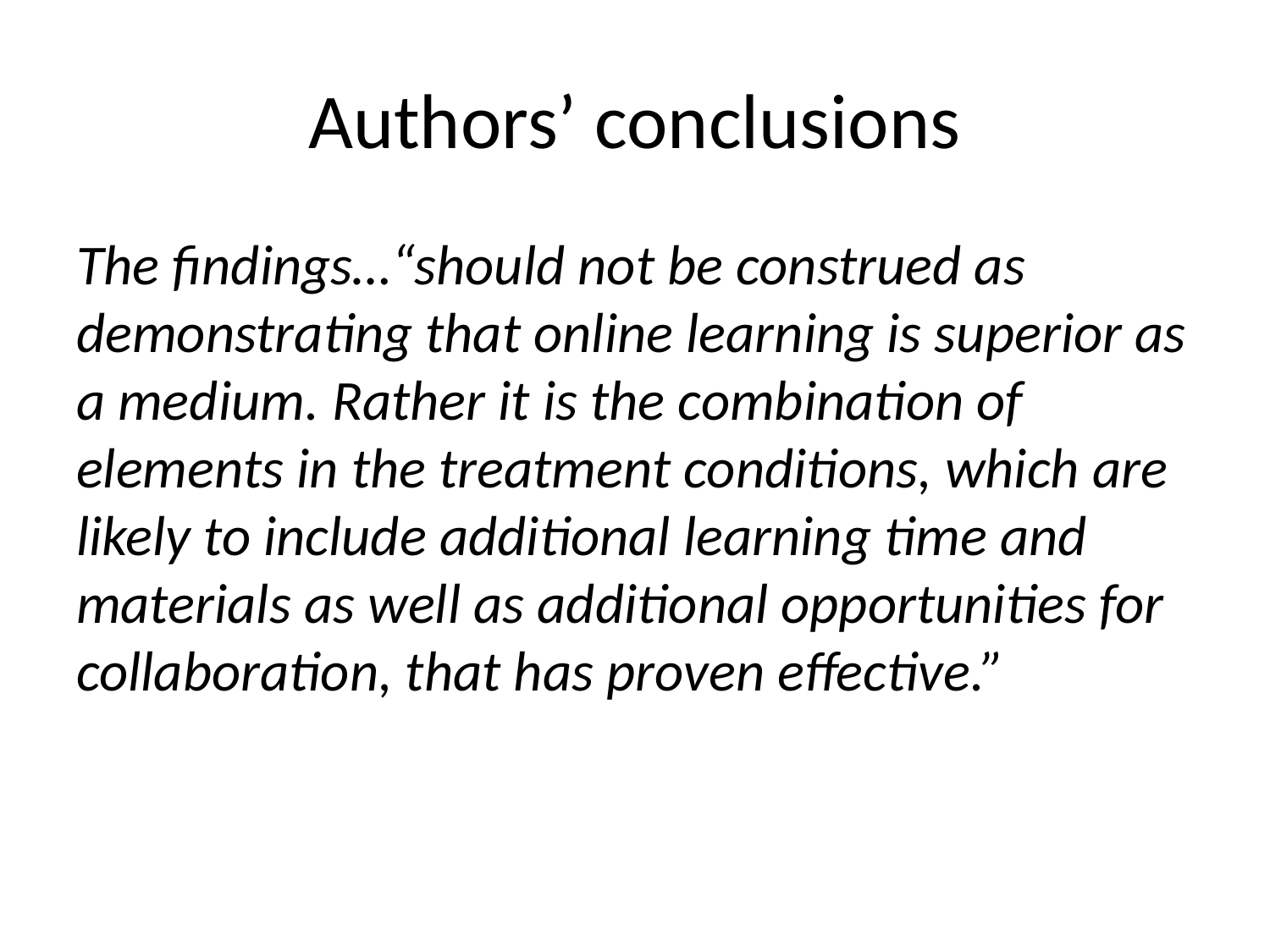

# Authors’ conclusions
The findings…“should not be construed as demonstrating that online learning is superior as a medium. Rather it is the combination of elements in the treatment conditions, which are likely to include additional learning time and materials as well as additional opportunities for collaboration, that has proven effective.”